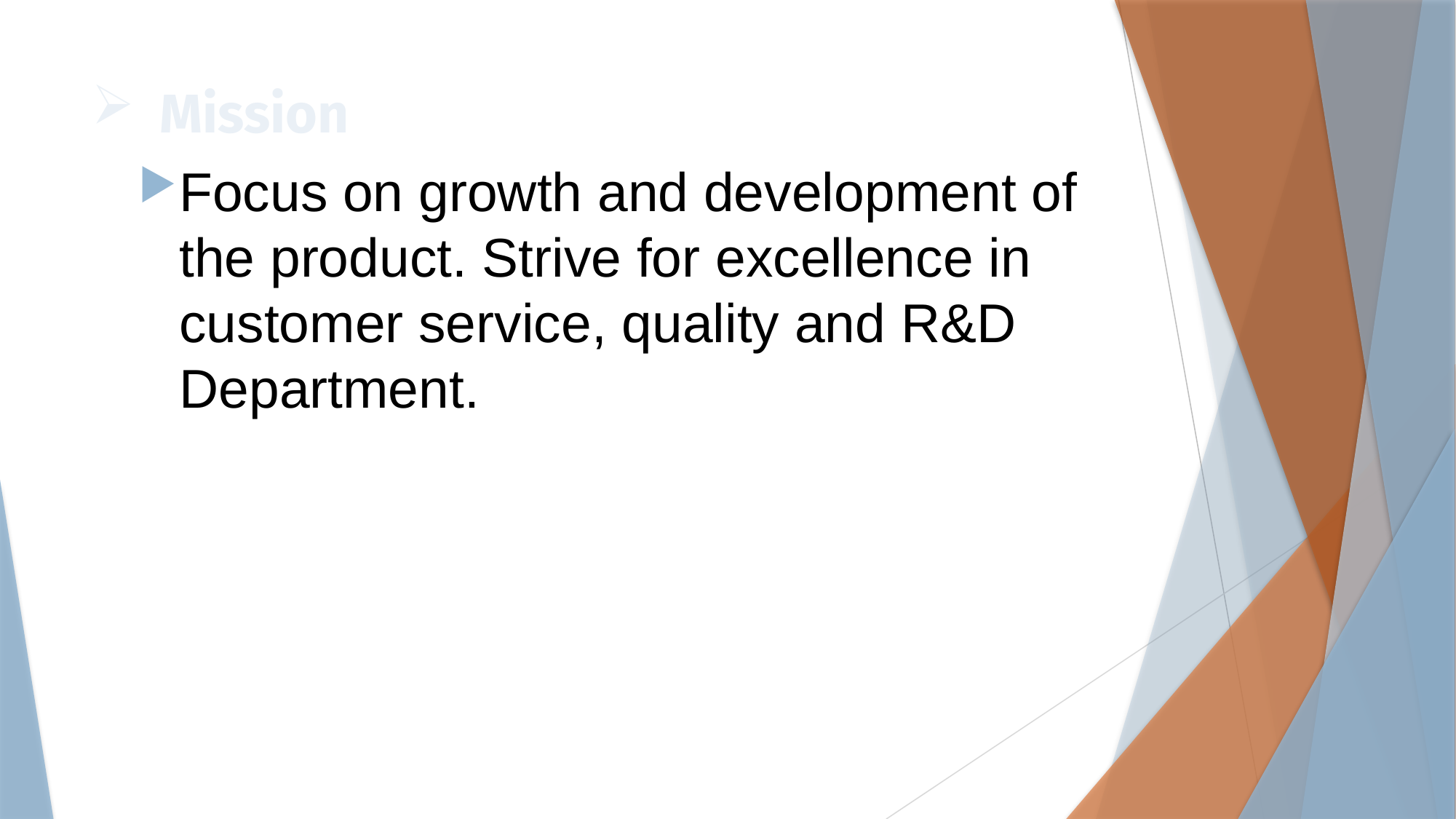

# Mission
Focus on growth and development of the product. Strive for excellence in customer service, quality and R&D Department.